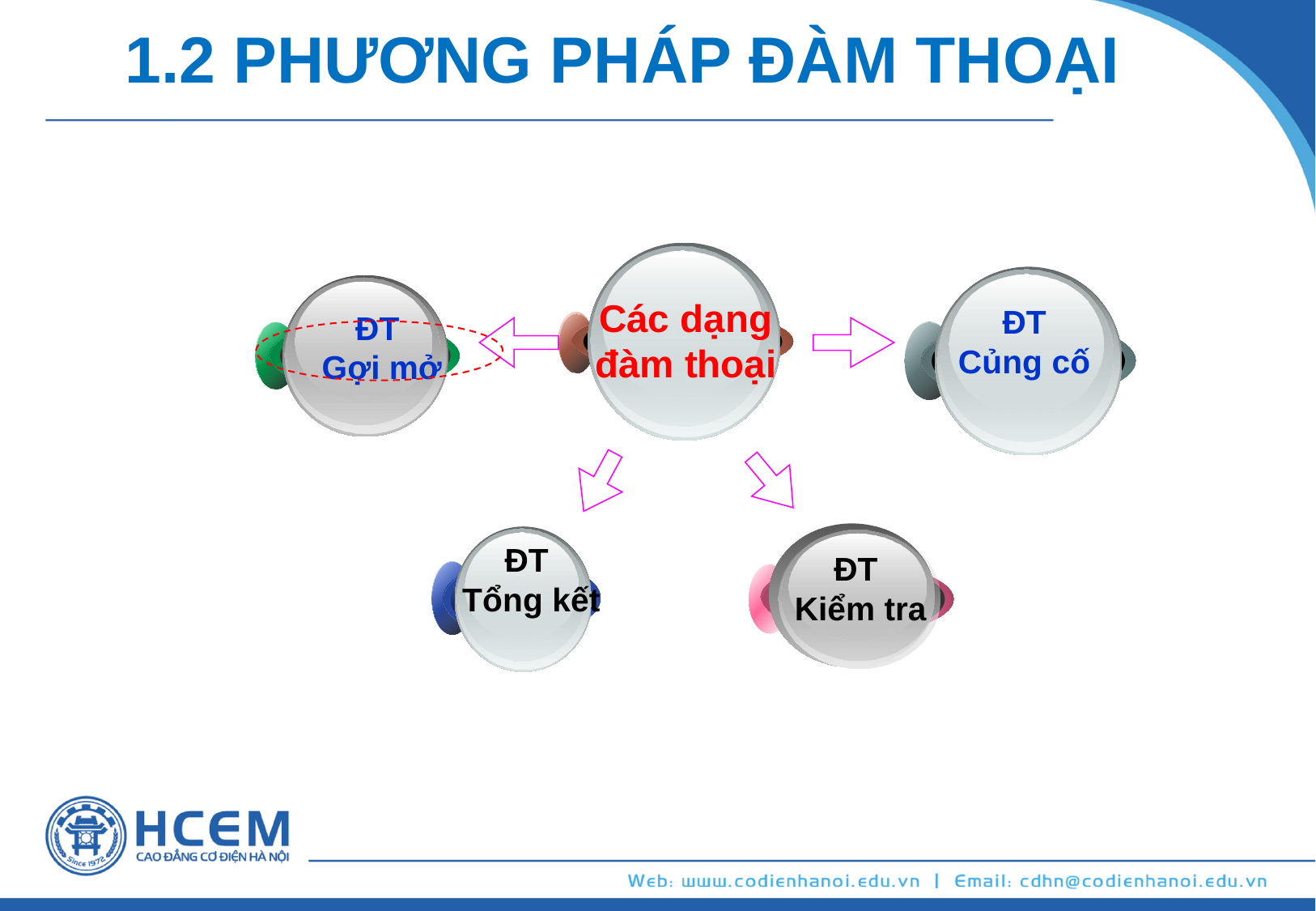

1.2 PHƯƠNG PHÁP ĐÀM THOẠI

Các dạng
đàm thoại
ĐT
Củng cố
ĐT
Gợi mở

ĐT
Kiểm tra

ĐT
Tổng kết